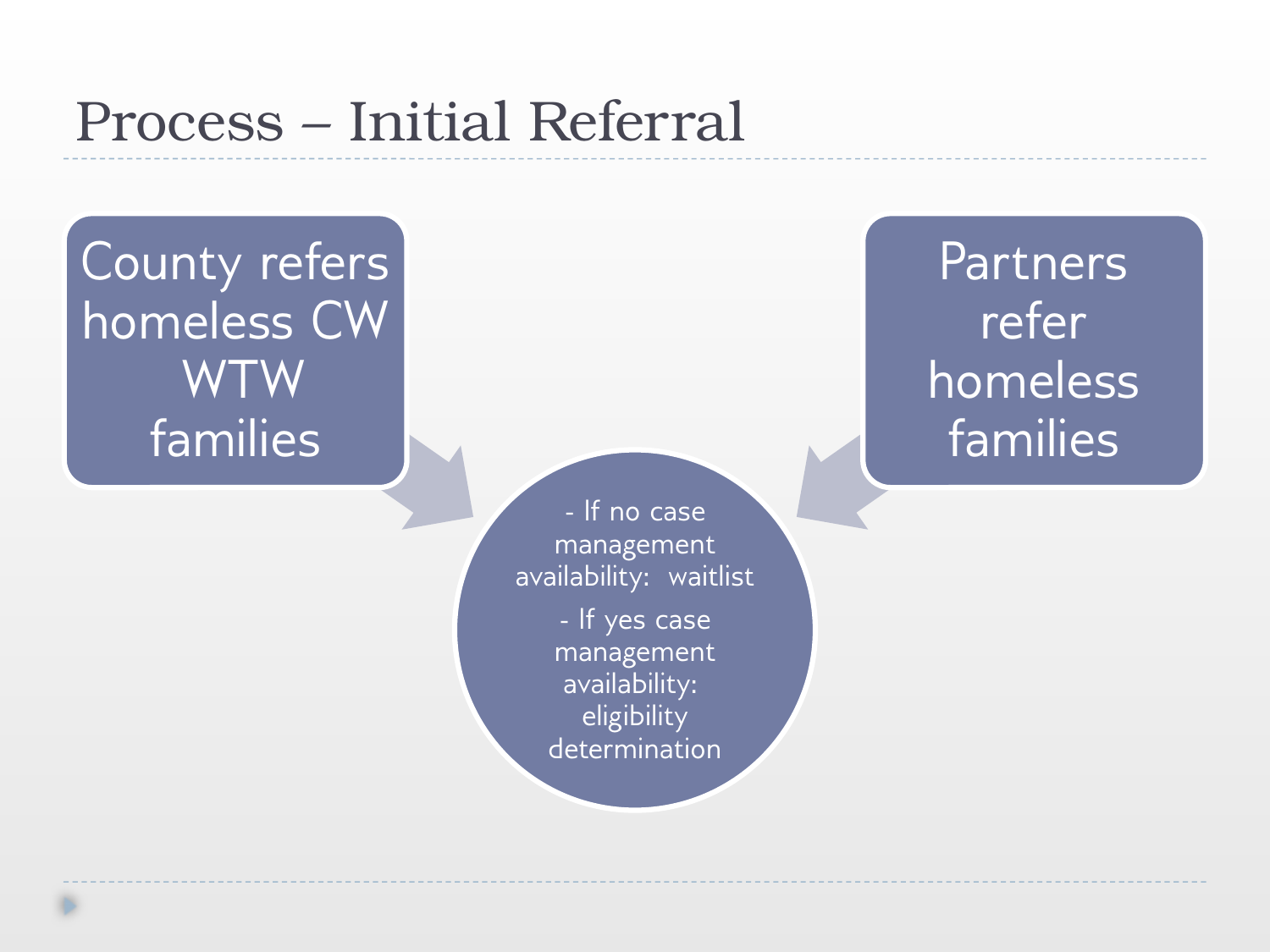

# Process – Initial Referral
- If no case management availability:  waitlist
- If yes case management availability:  eligibility determination
County refers homeless CW  WTW families
Partners refer homeless families